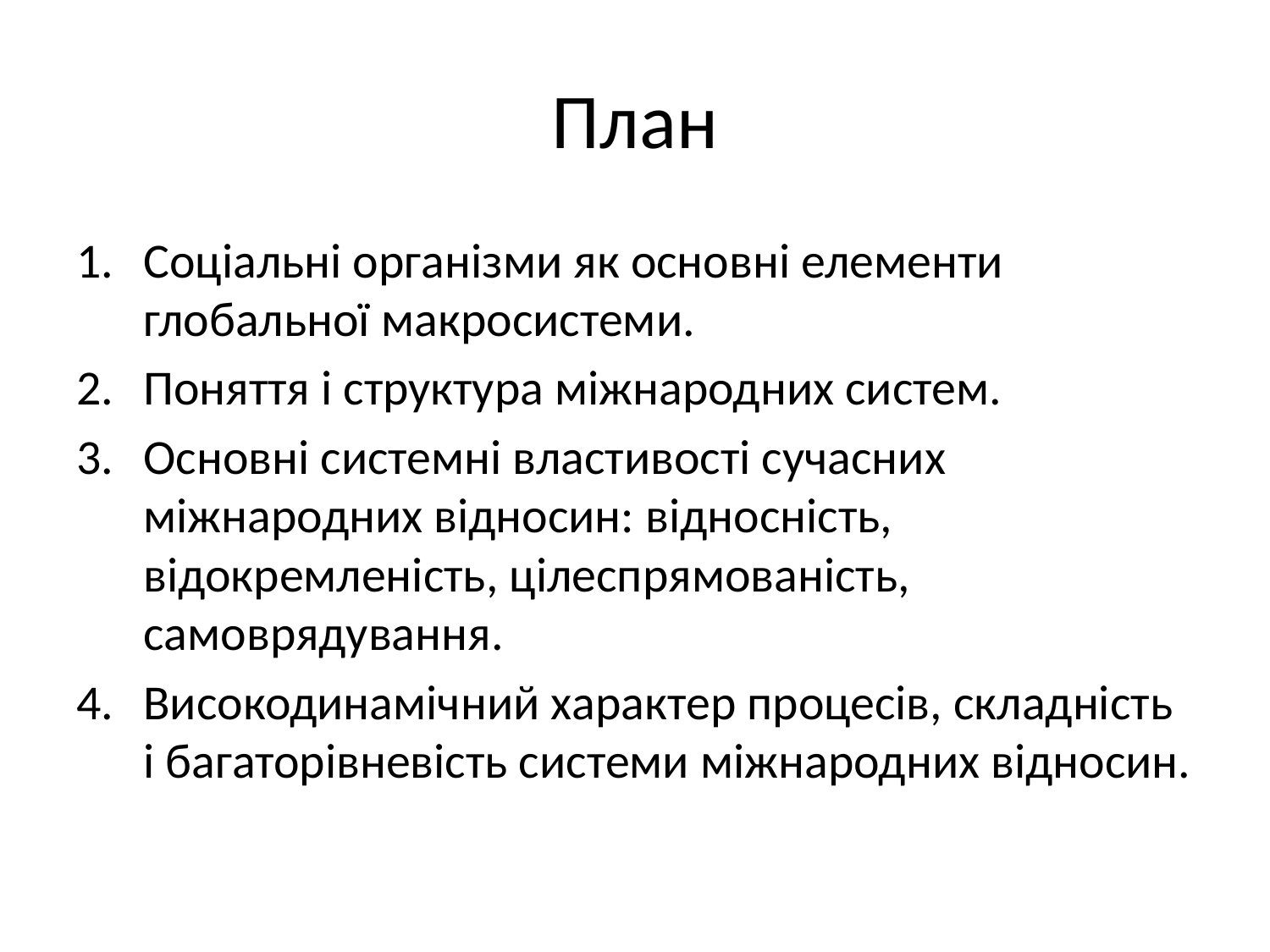

# План
Соціальні організми як основні елементи глобальної макросистеми.
Поняття і структура міжнародних систем.
Основні системні властивості сучасних міжнародних відносин: відносність, відокремленість, цілеспрямованість, самоврядування.
Високодинамічний характер процесів, складність і багаторівневість системи міжнародних відносин.